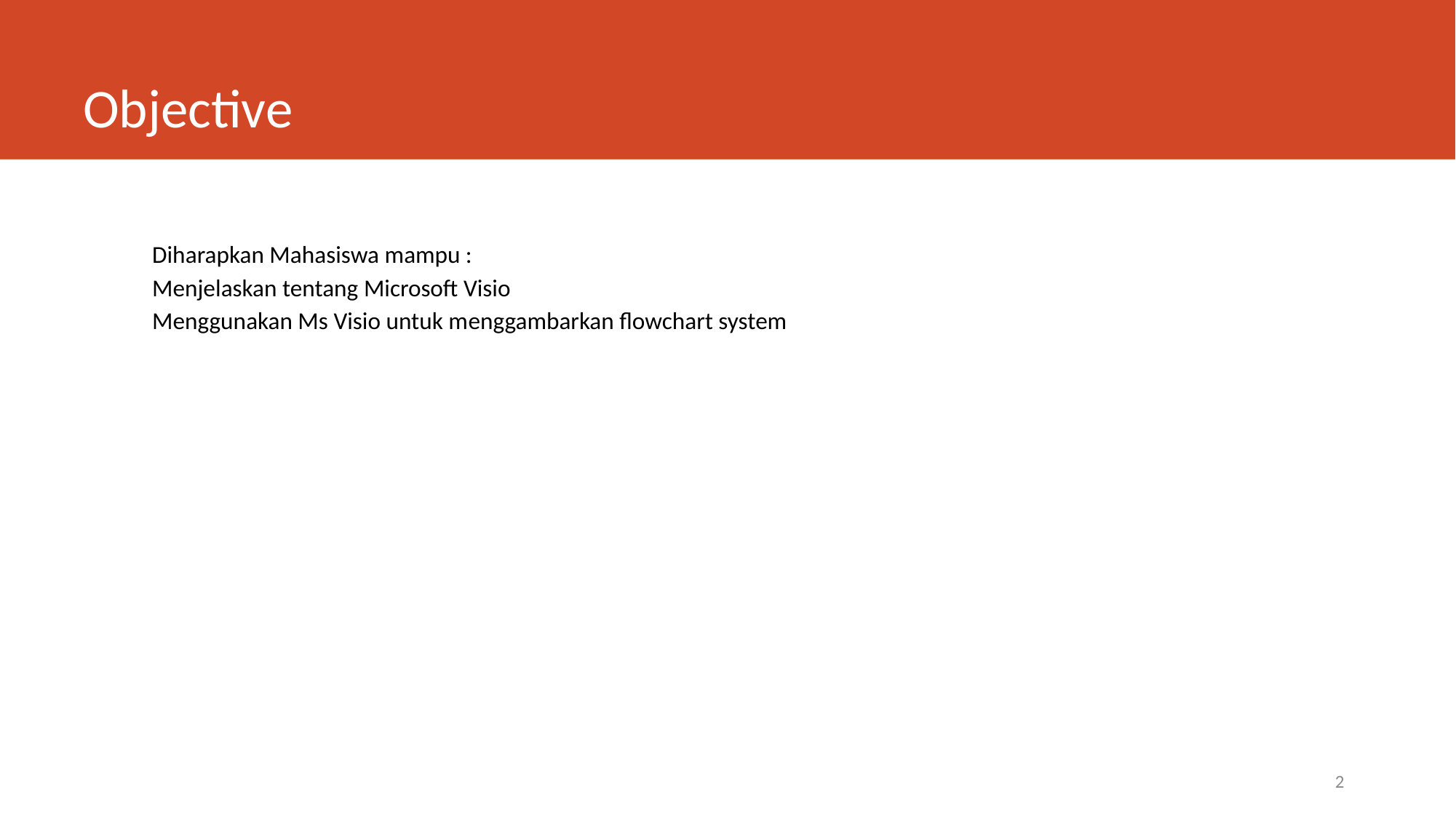

# Objective
Diharapkan Mahasiswa mampu :
Menjelaskan tentang Microsoft Visio
Menggunakan Ms Visio untuk menggambarkan flowchart system
2